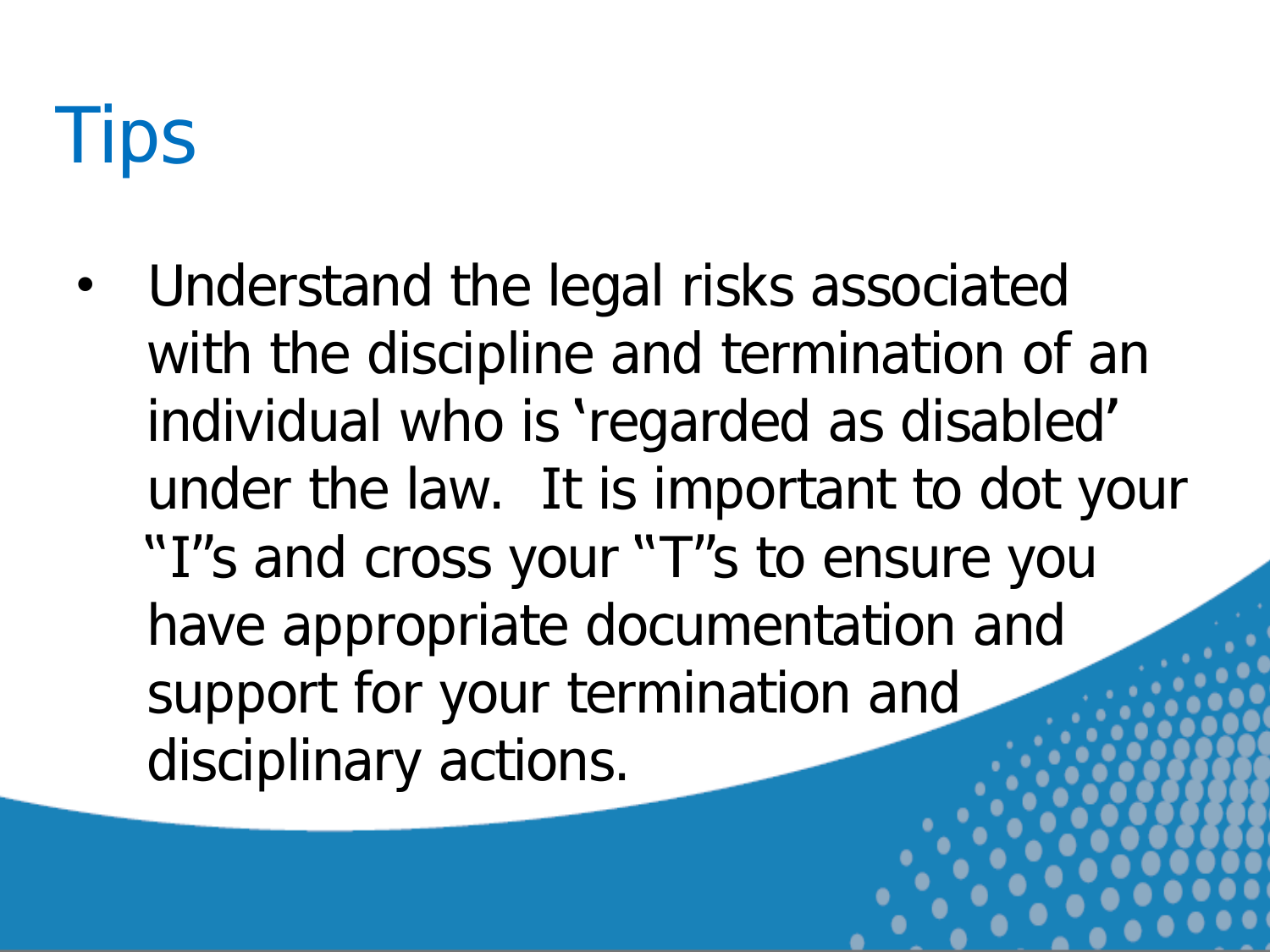

# Tips
Understand the legal risks associated with the discipline and termination of an individual who is ‘regarded as disabled’ under the law.  It is important to dot your “I”s and cross your “T”s to ensure you have appropriate documentation and support for your termination and disciplinary actions.